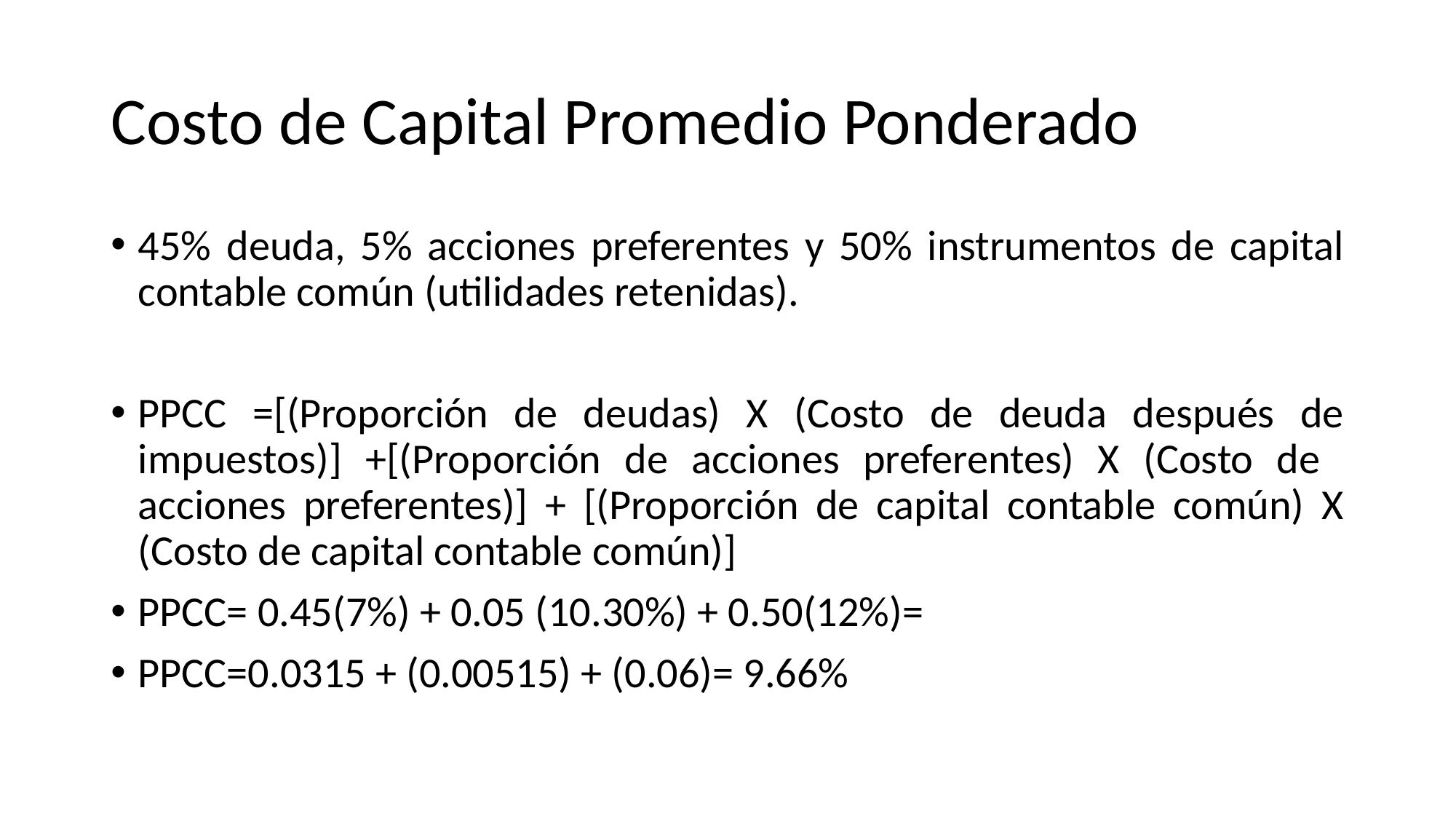

# Costo de Capital Promedio Ponderado
45% deuda, 5% acciones preferentes y 50% instrumentos de capital contable común (utilidades retenidas).

PPCC =[(Proporción de deudas) X (Costo de deuda después de impuestos)] +[(Proporción de acciones preferentes) X (Costo de  acciones preferentes)] + [(Proporción de capital contable común) X (Costo de capital contable común)]
PPCC= 0.45(7%) + 0.05 (10.30%) + 0.50(12%)=
PPCC=0.0315 + (0.00515) + (0.06)= 9.66%